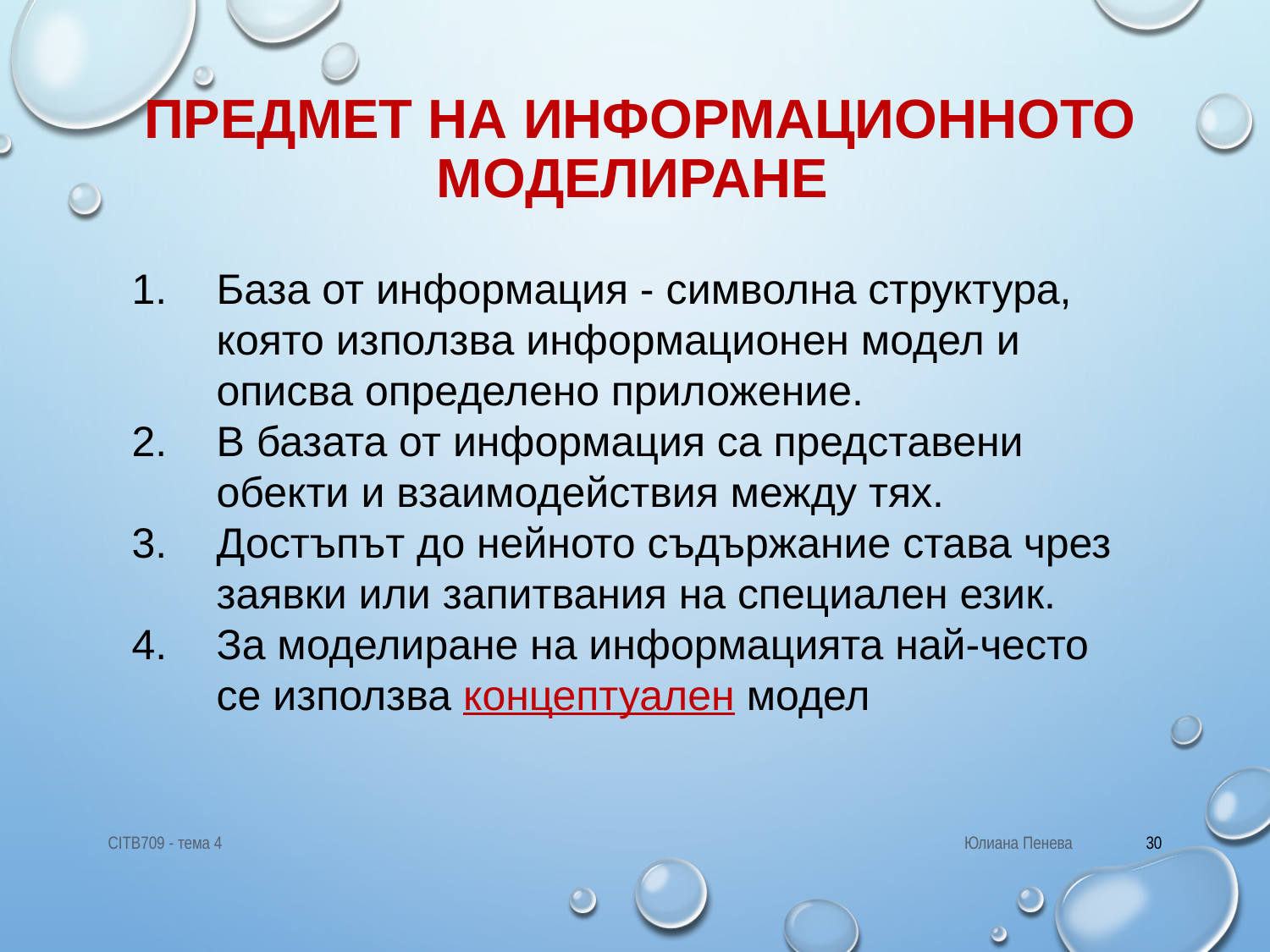

# Предмет на информационното моделиране
База от информация - символна структура, която използва информационен модел и описва определено приложение.
В базата от информация са представени обекти и взаимодействия между тях.
Достъпът до нейното съдържание става чрез заявки или запитвания на специален език.
За моделиране на информацията най-често се използва концептуален модел
CITB709 - тема 4
Юлиана Пенева
30